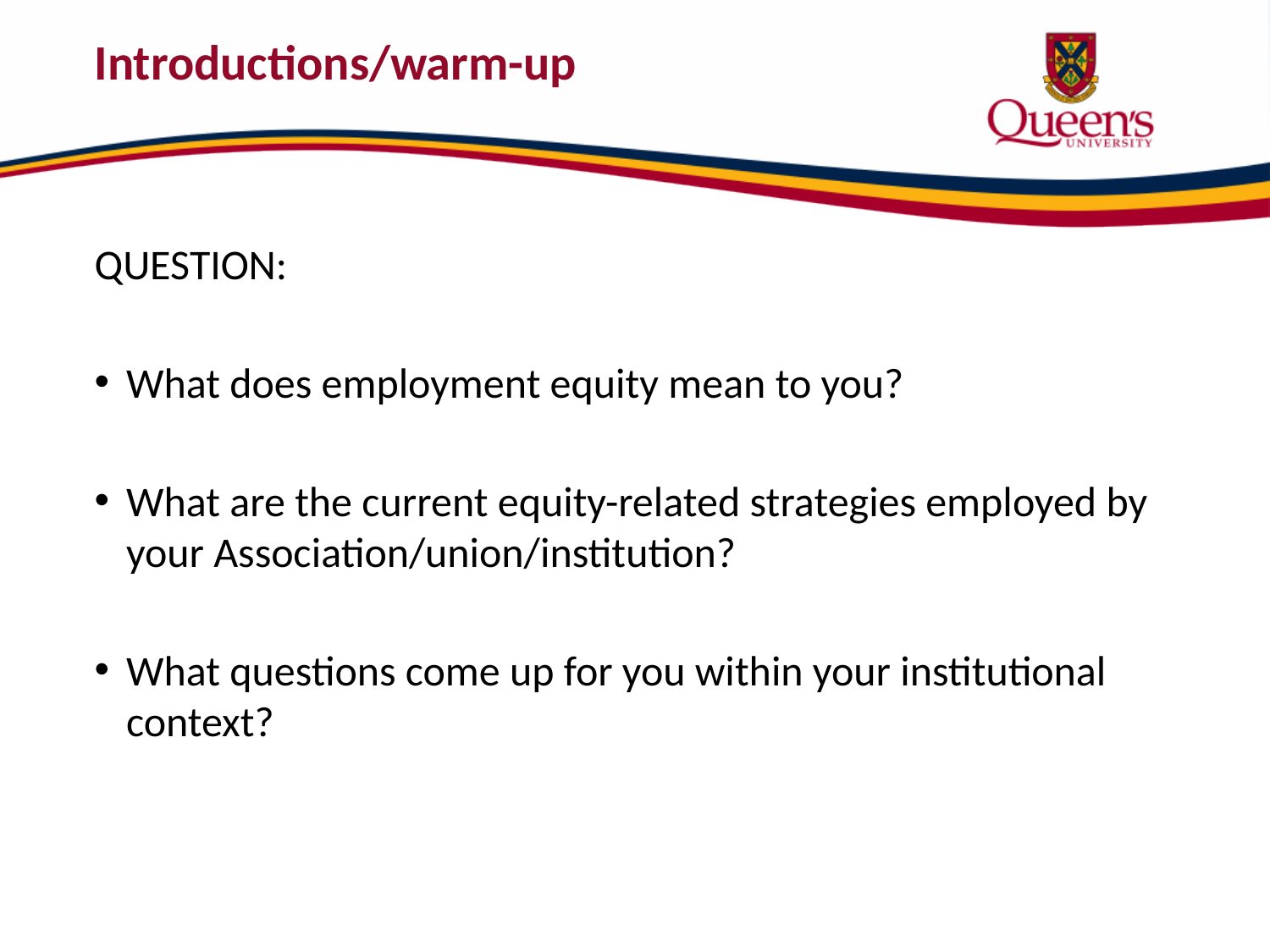

# Introductions/warm-up
QUESTION:

What does employment equity mean to you?

What are the current equity-related strategies employed by your Association/union/institution?

What questions come up for you within your institutional context?